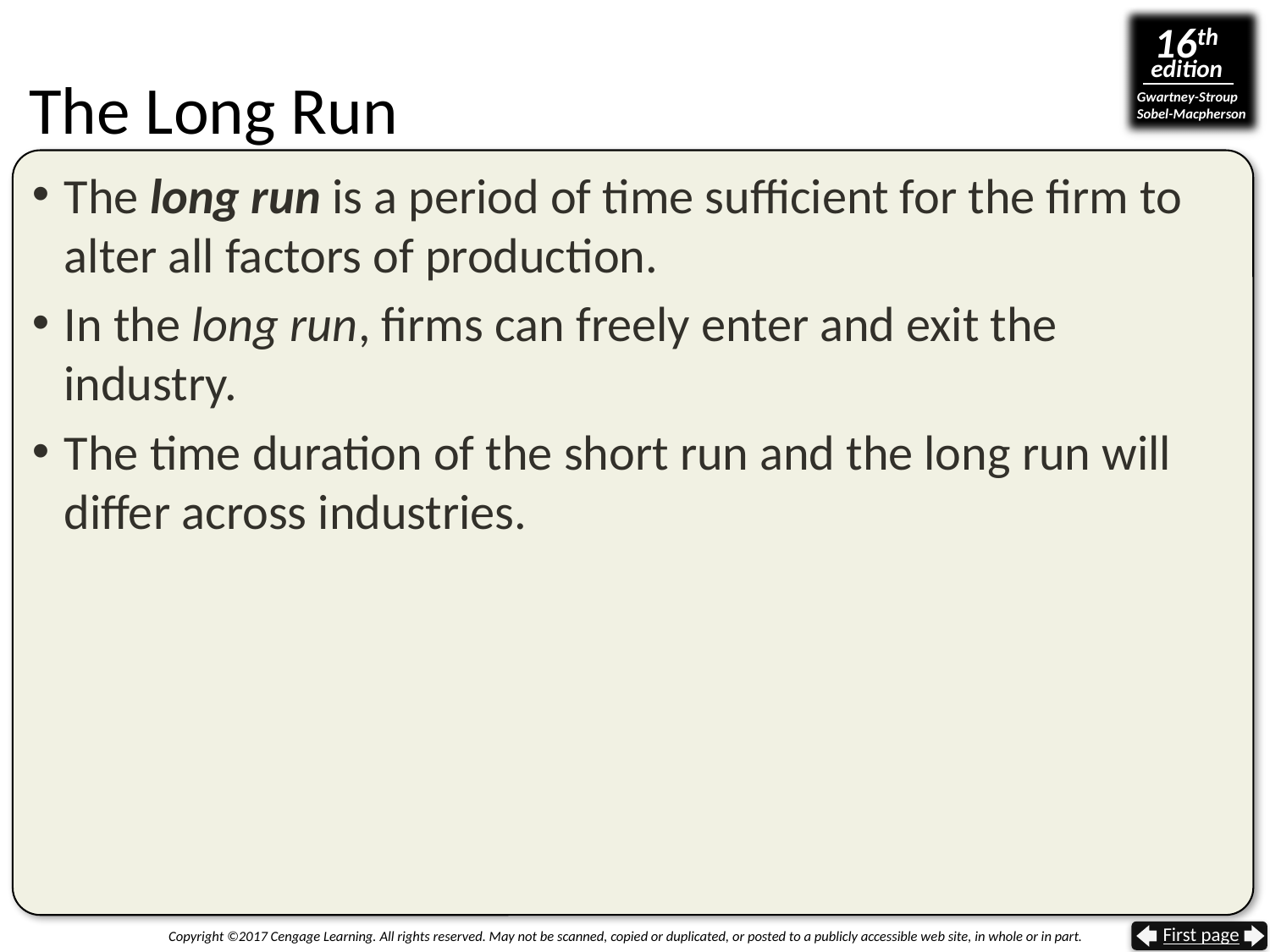

# The Long Run
The long run is a period of time sufficient for the firm to alter all factors of production.
In the long run, firms can freely enter and exit the industry.
The time duration of the short run and the long run will differ across industries.